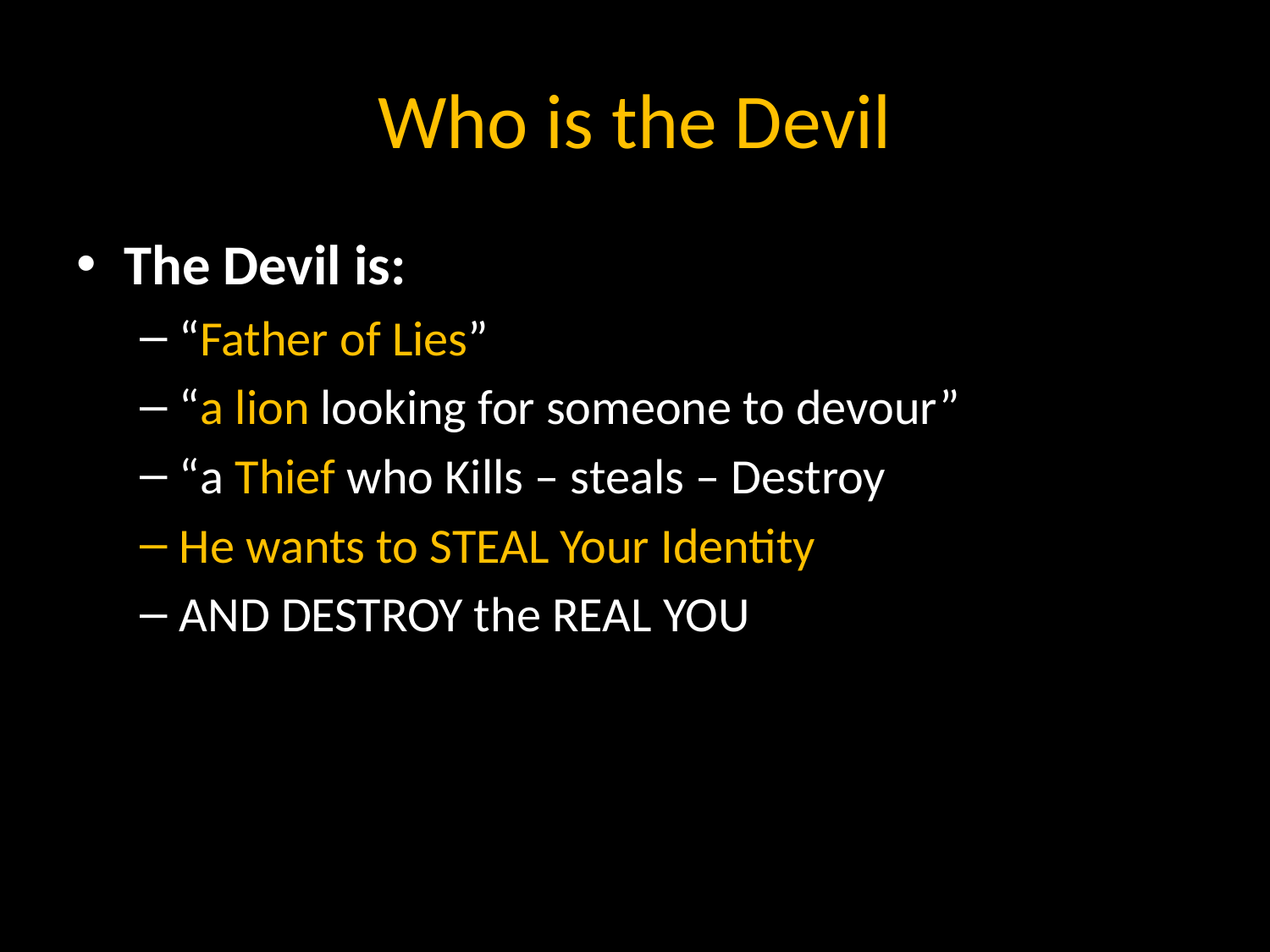

# Who is the Devil
The Devil is:
“Father of Lies”
“a lion looking for someone to devour”
“a Thief who Kills – steals – Destroy
He wants to STEAL Your Identity
AND DESTROY the REAL YOU